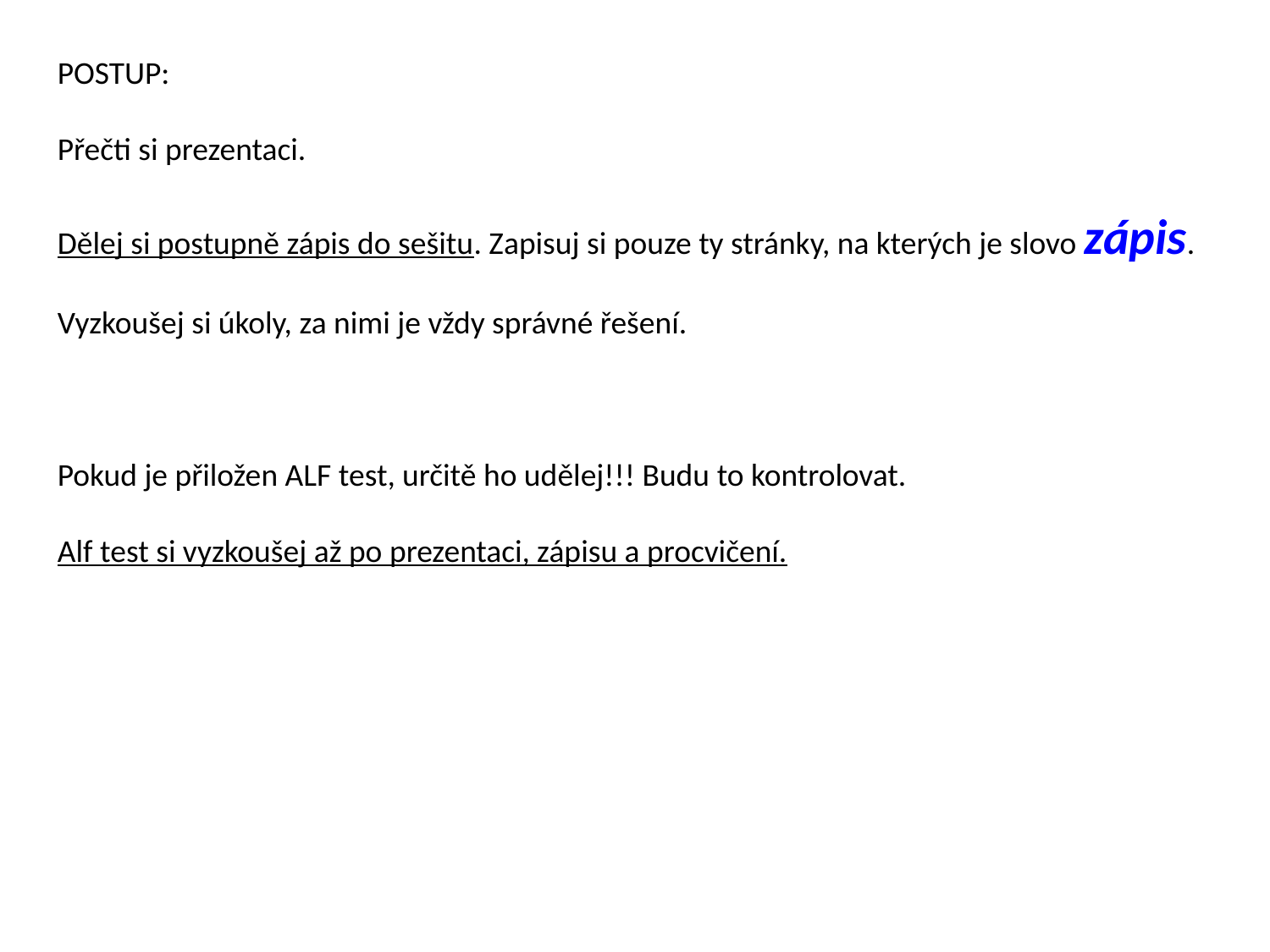

POSTUP:

Přečti si prezentaci.

Dělej si postupně zápis do sešitu. Zapisuj si pouze ty stránky, na kterých je slovo zápis.

Vyzkoušej si úkoly, za nimi je vždy správné řešení.

Pokud je přiložen ALF test, určitě ho udělej!!! Budu to kontrolovat.

Alf test si vyzkoušej až po prezentaci, zápisu a procvičení.